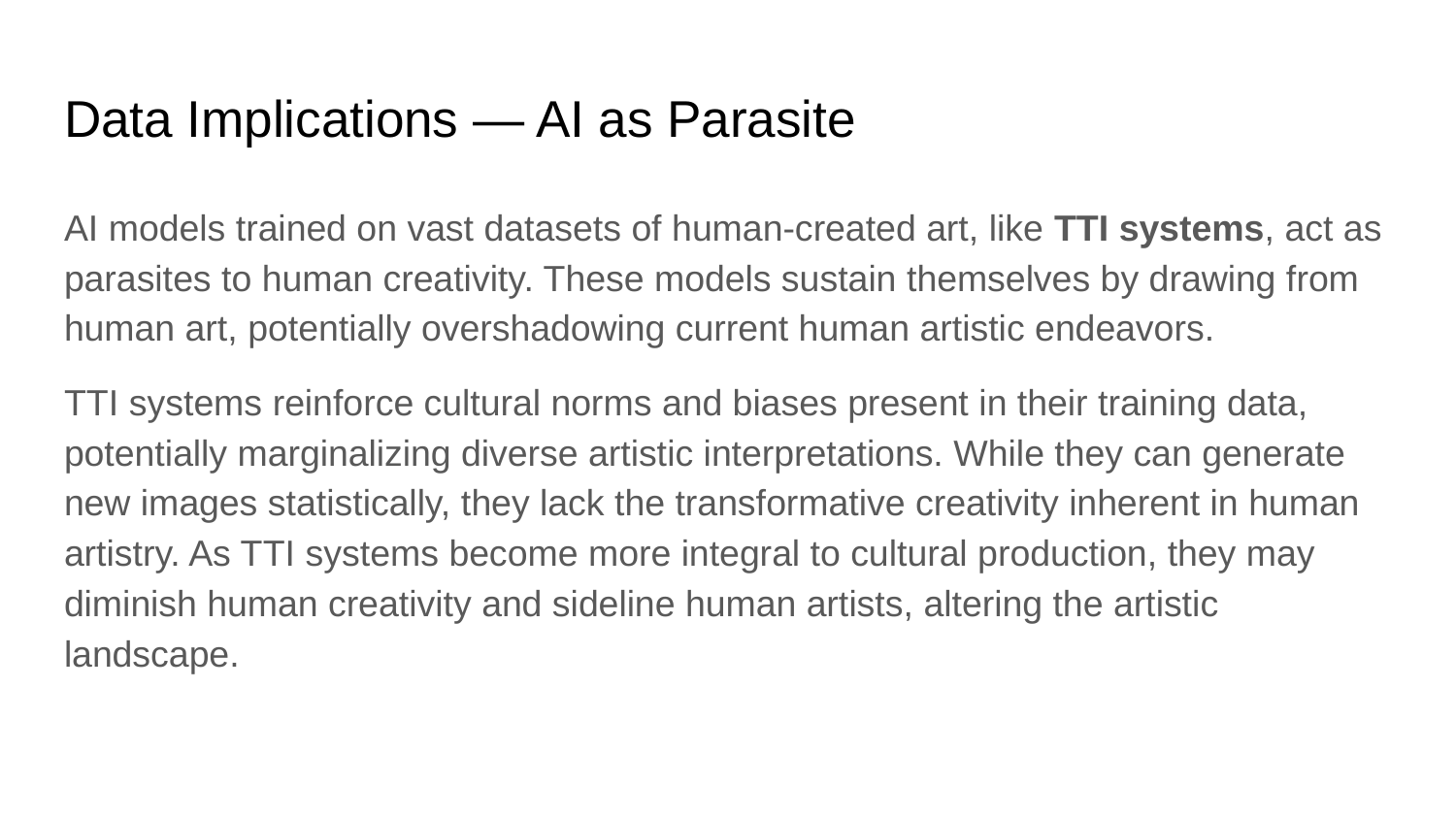

# Data Implications — AI as Parasite
AI models trained on vast datasets of human-created art, like TTI systems, act as parasites to human creativity. These models sustain themselves by drawing from human art, potentially overshadowing current human artistic endeavors.
TTI systems reinforce cultural norms and biases present in their training data, potentially marginalizing diverse artistic interpretations. While they can generate new images statistically, they lack the transformative creativity inherent in human artistry. As TTI systems become more integral to cultural production, they may diminish human creativity and sideline human artists, altering the artistic landscape.